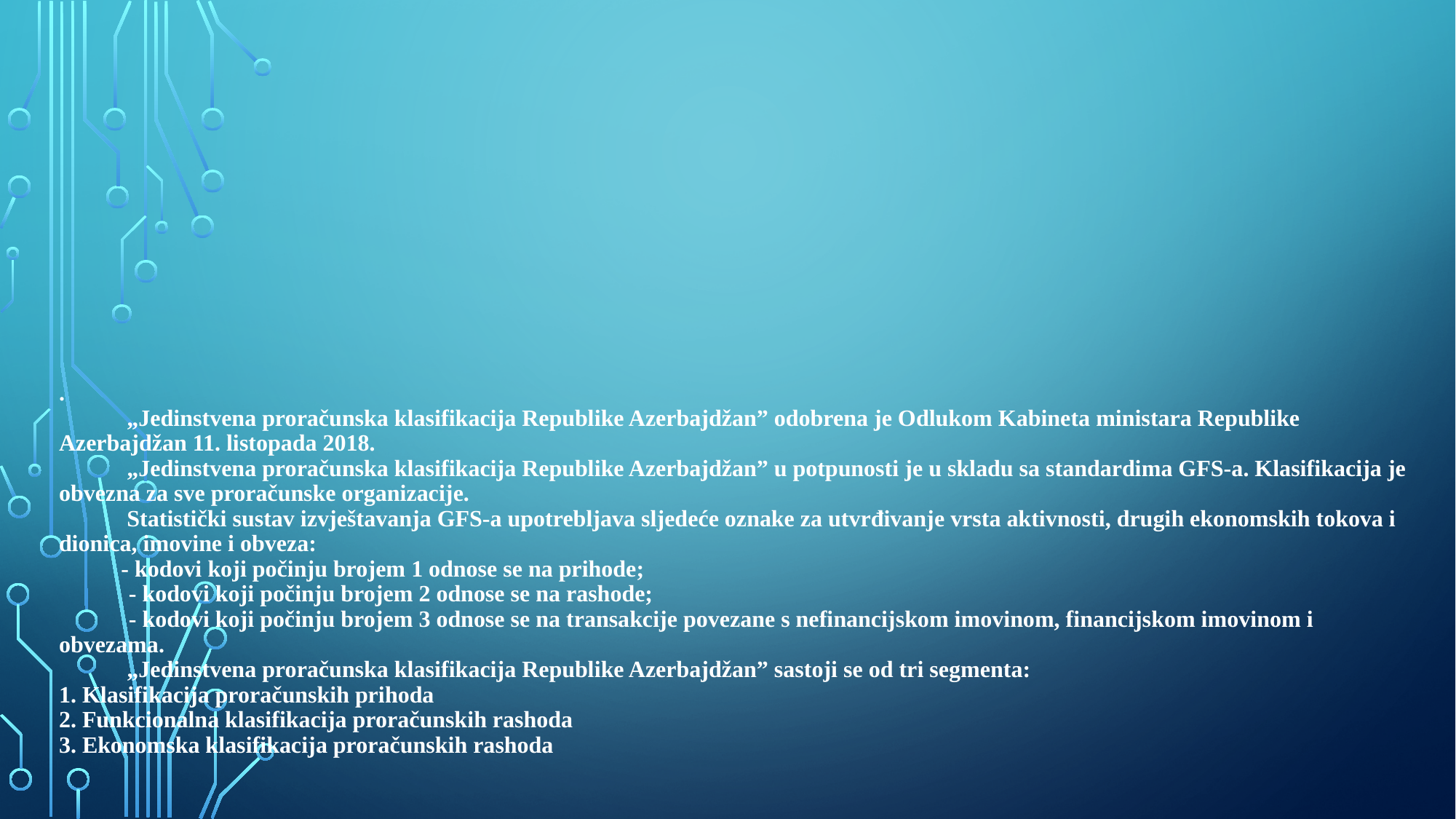

# . „Jedinstvena proračunska klasifikacija Republike Azerbajdžan” odobrena je Odlukom Kabineta ministara Republike Azerbajdžan 11. listopada 2018. „Jedinstvena proračunska klasifikacija Republike Azerbajdžan” u potpunosti je u skladu sa standardima GFS-a. Klasifikacija je obvezna za sve proračunske organizacije. Statistički sustav izvještavanja GFS-a upotrebljava sljedeće oznake za utvrđivanje vrsta aktivnosti, drugih ekonomskih tokova i dionica, imovine i obveza: - kodovi koji počinju brojem 1 odnose se na prihode; - kodovi koji počinju brojem 2 odnose se na rashode; - kodovi koji počinju brojem 3 odnose se na transakcije povezane s nefinancijskom imovinom, financijskom imovinom i obvezama. „Jedinstvena proračunska klasifikacija Republike Azerbajdžan” sastoji se od tri segmenta: 1. Klasifikacija proračunskih prihoda 2. Funkcionalna klasifikacija proračunskih rashoda 3. Ekonomska klasifikacija proračunskih rashoda